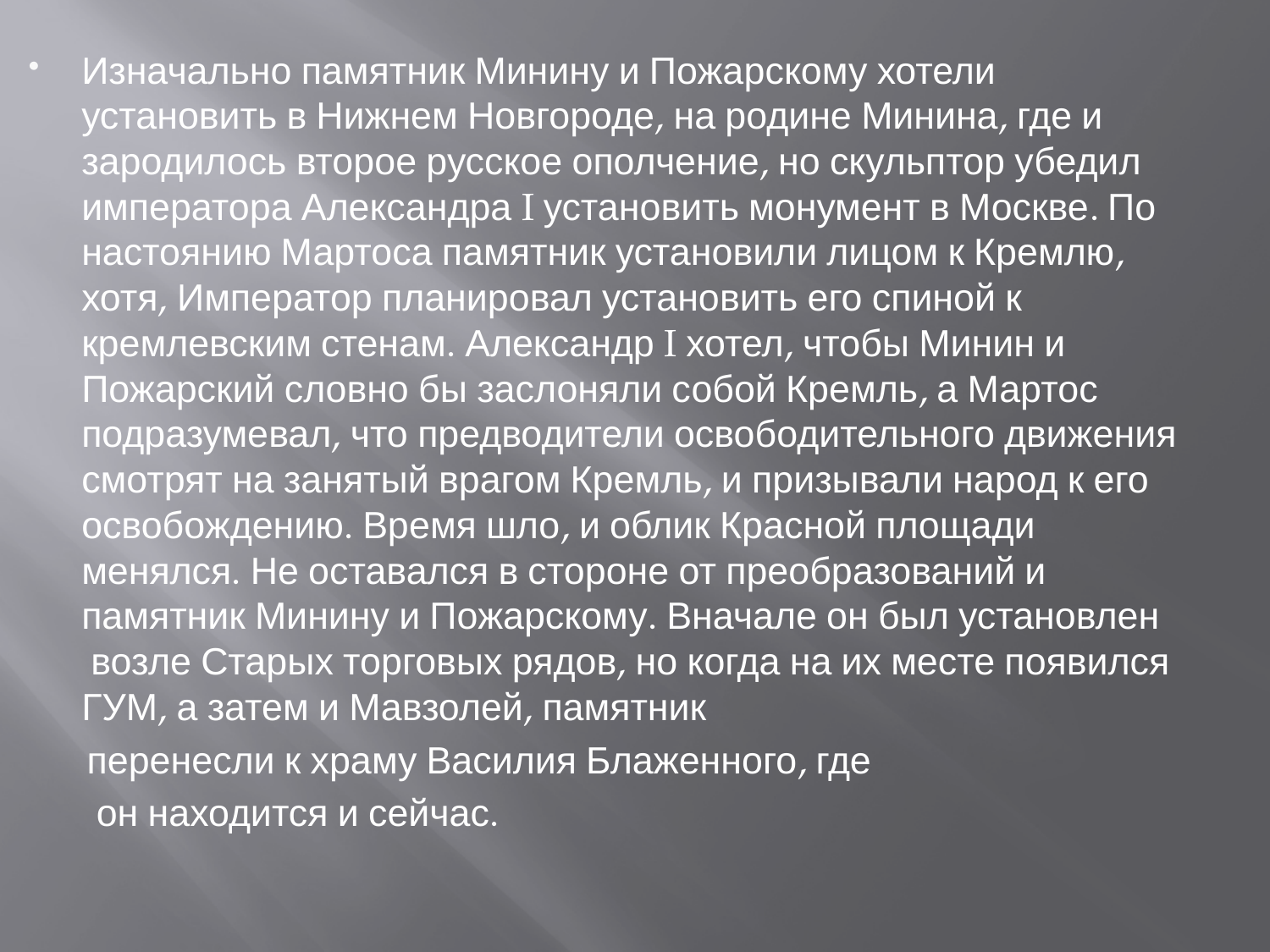

#
Изначально памятник Минину и Пожарскому хотели установить в Нижнем Новгороде, на родине Минина, где и зародилось второе русское ополчение, но скульптор убедил императора Александра I установить монумент в Москве. По настоянию Мартоса памятник установили лицом к Кремлю, хотя, Император планировал установить его спиной к кремлевским стенам. Александр I хотел, чтобы Минин и Пожарский словно бы заслоняли собой Кремль, а Мартос подразумевал, что предводители освободительного движения смотрят на занятый врагом Кремль, и призывали народ к его освобождению. Время шло, и облик Красной площади менялся. Не оставался в стороне от преобразований и памятник Минину и Пожарскому. Вначале он был установлен     возле Старых торговых рядов, но когда на их месте появился ГУМ, а затем и Мавзолей, памятник
      перенесли к храму Василия Блаженного, где
       он находится и сейчас.